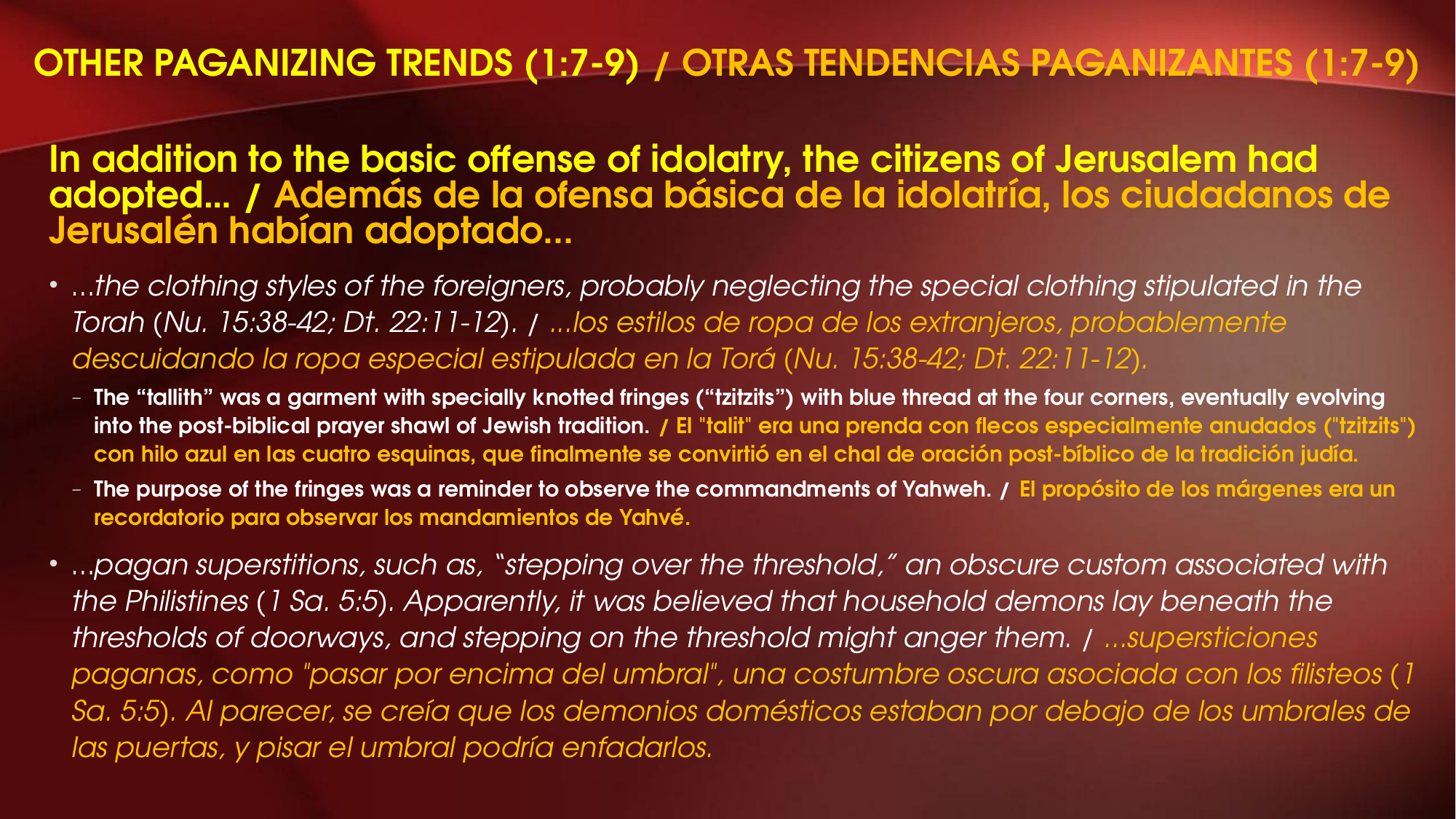

# Other paganizing trends (1:7-9) / Otras tendencias paganizantes (1:7-9)
In addition to the basic offense of idolatry, the citizens of Jerusalem had adopted… / Además de la ofensa básica de la idolatría, los ciudadanos de Jerusalén habían adoptado...
…the clothing styles of the foreigners, probably neglecting the special clothing stipulated in the Torah (Nu. 15:38-42; Dt. 22:11-12). / ...los estilos de ropa de los extranjeros, probablemente descuidando la ropa especial estipulada en la Torá (Nu. 15:38-42; Dt. 22:11-12).
The “tallith” was a garment with specially knotted fringes (“tzitzits”) with blue thread at the four corners, eventually evolving into the post-biblical prayer shawl of Jewish tradition. / El "talit" era una prenda con flecos especialmente anudados ("tzitzits") con hilo azul en las cuatro esquinas, que finalmente se convirtió en el chal de oración post-bíblico de la tradición judía.
The purpose of the fringes was a reminder to observe the commandments of Yahweh. / El propósito de los márgenes era un recordatorio para observar los mandamientos de Yahvé.
…pagan superstitions, such as, “stepping over the threshold,” an obscure custom associated with the Philistines (1 Sa. 5:5). Apparently, it was believed that household demons lay beneath the thresholds of doorways, and stepping on the threshold might anger them. / ...supersticiones paganas, como "pasar por encima del umbral", una costumbre oscura asociada con los filisteos (1 Sa. 5:5). Al parecer, se creía que los demonios domésticos estaban por debajo de los umbrales de las puertas, y pisar el umbral podría enfadarlos.